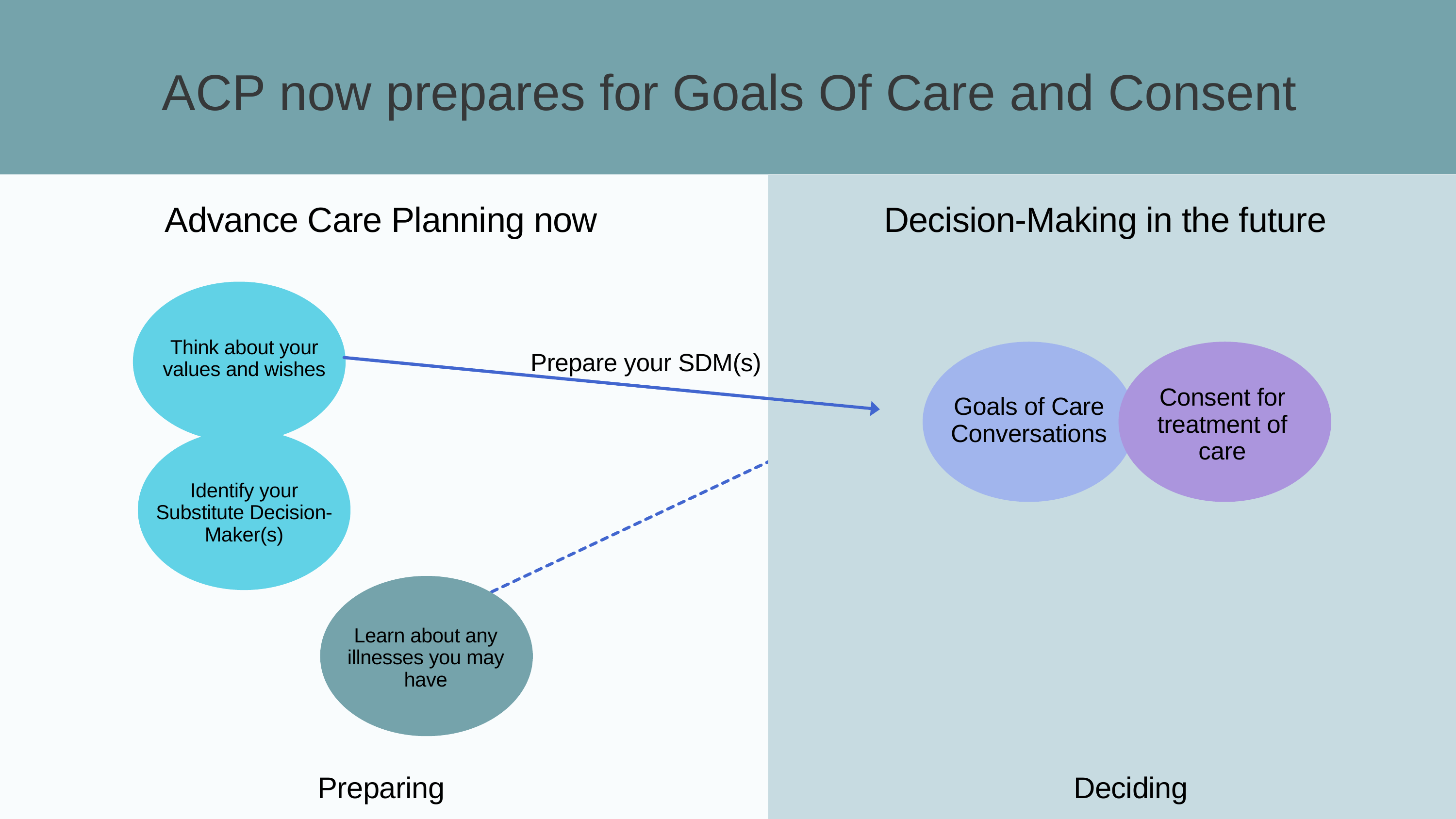

ACP now prepares for Goals Of Care and Consent

Advance Care Planning now
Decision-Making in the future

Think about your values and wishes

Prepare your SDM(s)

Consent for treatment of care
Goals of Care Conversations

Identify your Substitute Decision-Maker(s)

Learn about any illnesses you may have
Preparing
Deciding